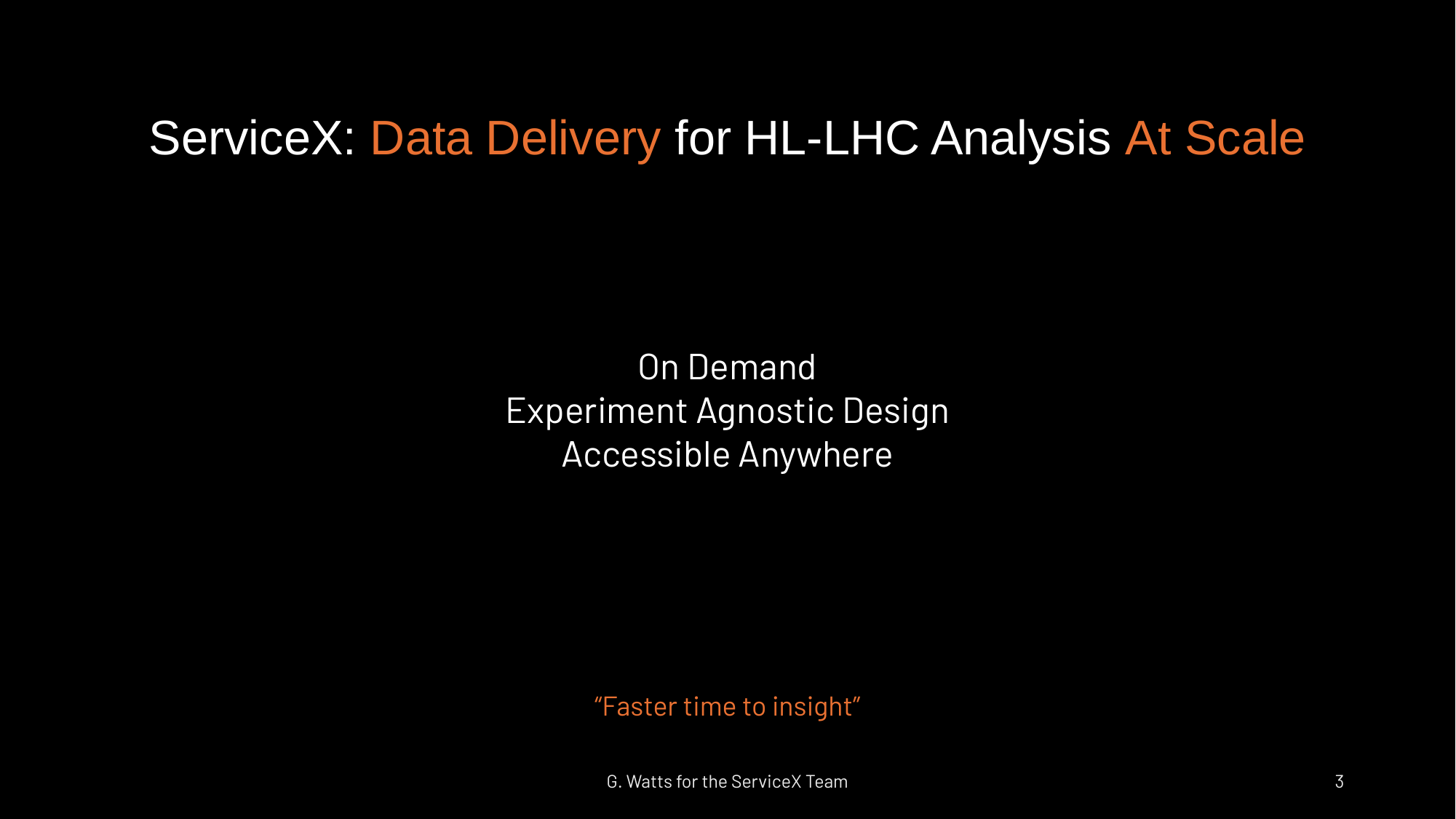

ServiceX: Data Delivery for HL-LHC Analysis At Scale
On Demand
Experiment Agnostic Design
Accessible Anywhere
“Faster time to insight”
G. Watts for the ServiceX Team
3